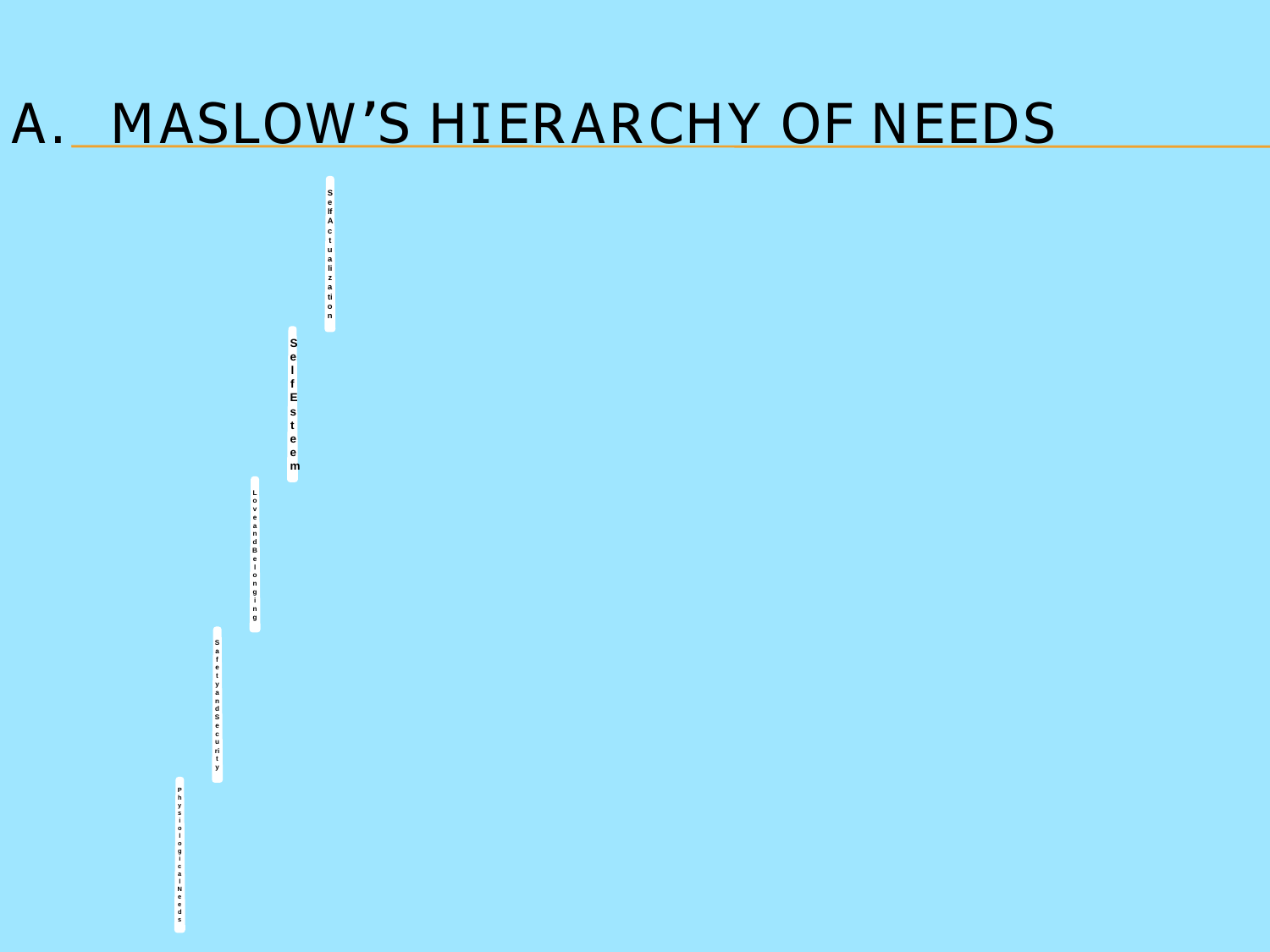

# A.	Maslow’s Hierarchy Of Needs
Self Actualization
Self Esteem
Love and Belonging
Safety and Security
Physiological Needs